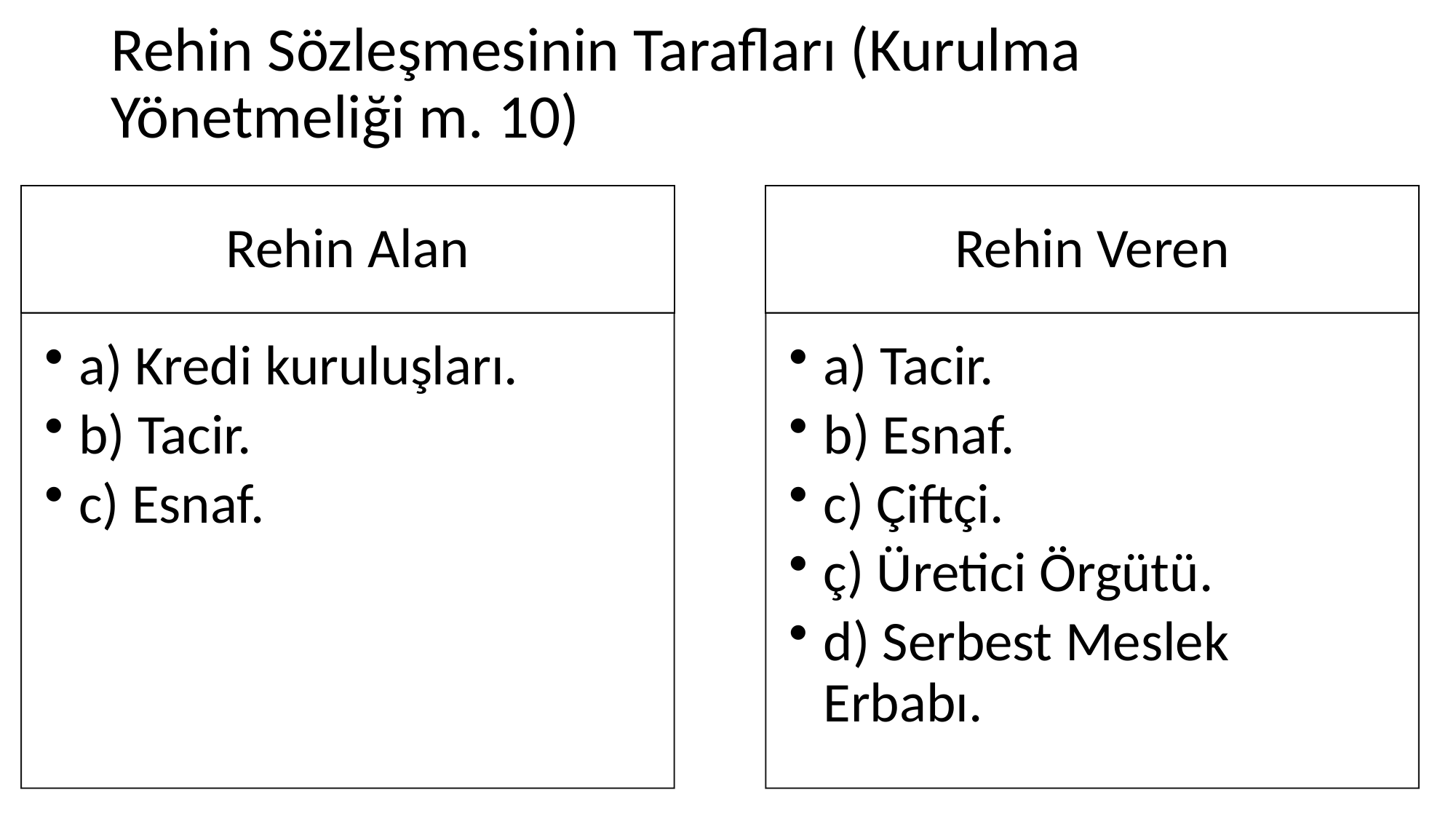

# Rehin Sözleşmesinin Tarafları (Kurulma Yönetmeliği m. 10)
Rehin Alan
a) Kredi kuruluşları.
b) Tacir.
c) Esnaf.
Rehin Veren
a) Tacir.
b) Esnaf.
c) Çiftçi.
ç) Üretici Örgütü.
d) Serbest Meslek Erbabı.